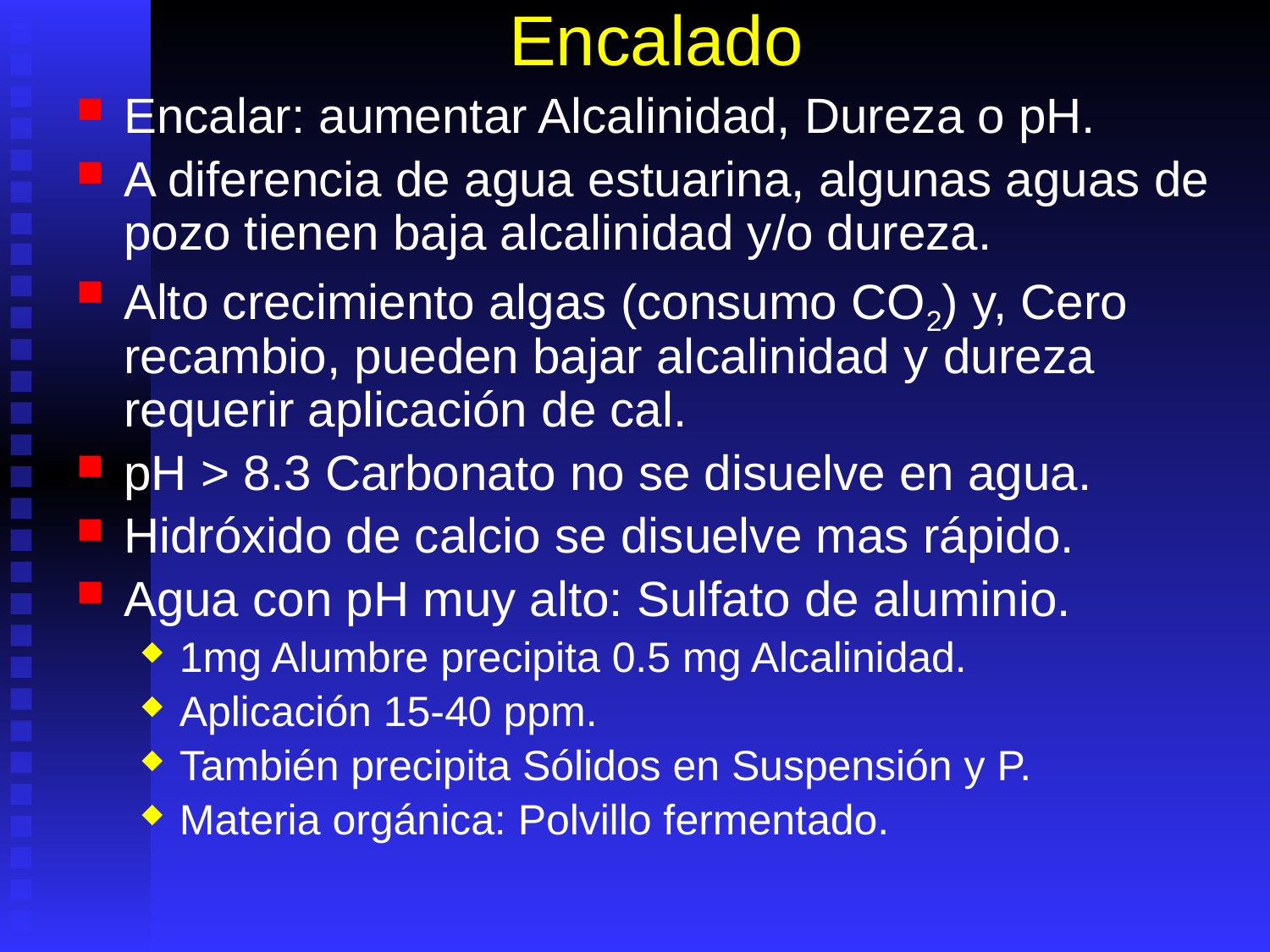

# Encalado
Encalar: aumentar Alcalinidad, Dureza o pH.
A diferencia de agua estuarina, algunas aguas de pozo tienen baja alcalinidad y/o dureza.
Alto crecimiento algas (consumo CO2) y, Cero recambio, pueden bajar alcalinidad y dureza requerir aplicación de cal.
pH > 8.3 Carbonato no se disuelve en agua.
Hidróxido de calcio se disuelve mas rápido.
Agua con pH muy alto: Sulfato de aluminio.
1mg Alumbre precipita 0.5 mg Alcalinidad.
Aplicación 15-40 ppm.
También precipita Sólidos en Suspensión y P.
Materia orgánica: Polvillo fermentado.